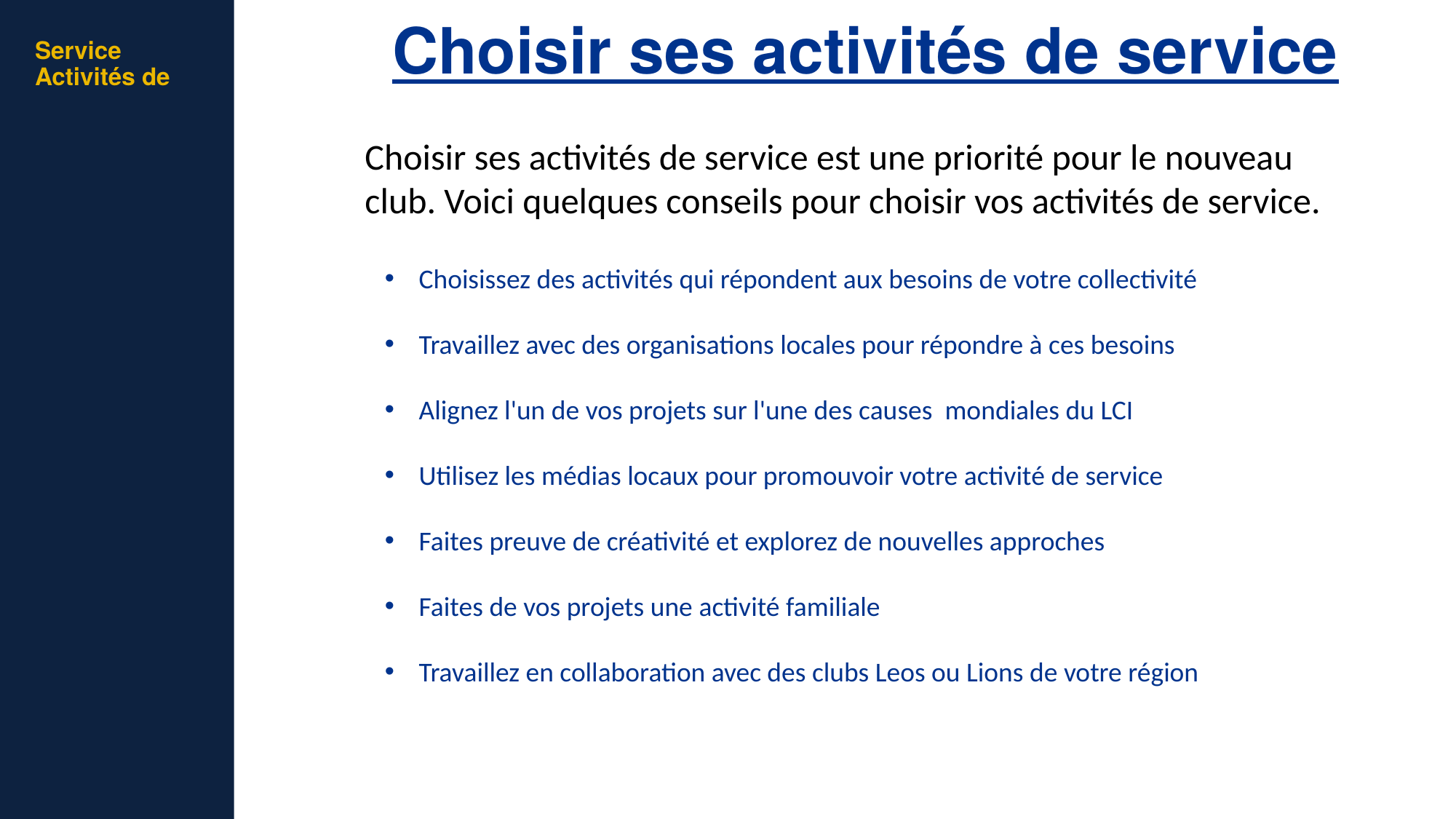

Choisir ses activités de service
Service
Activités de
Choisir ses activités de service est une priorité pour le nouveau club. Voici quelques conseils pour choisir vos activités de service.
Choisissez des activités qui répondent aux besoins de votre collectivité

Travaillez avec des organisations locales pour répondre à ces besoins

Alignez l'un de vos projets sur l'une des causes  mondiales du LCI

Utilisez les médias locaux pour promouvoir votre activité de service

Faites preuve de créativité et explorez de nouvelles approches

Faites de vos projets une activité familiale

Travaillez en collaboration avec des clubs Leos ou Lions de votre région